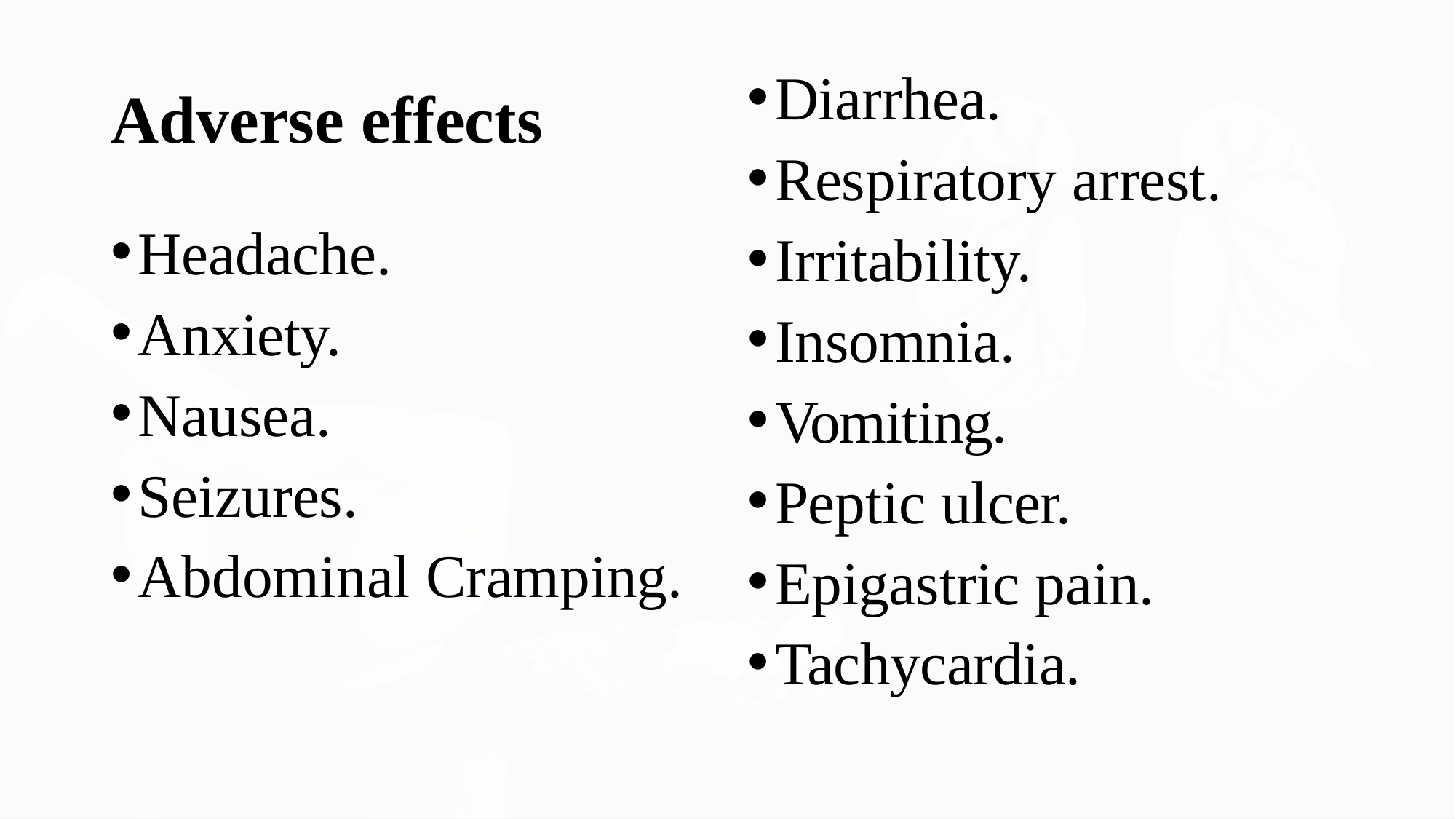

Diarrhea.
Respiratory arrest.
Irritability.
Insomnia.
Vomiting.
Peptic ulcer.
Epigastric pain.
Tachycardia.
# Adverse effects
Headache.
Anxiety.
Nausea.
Seizures.
Abdominal Cramping.